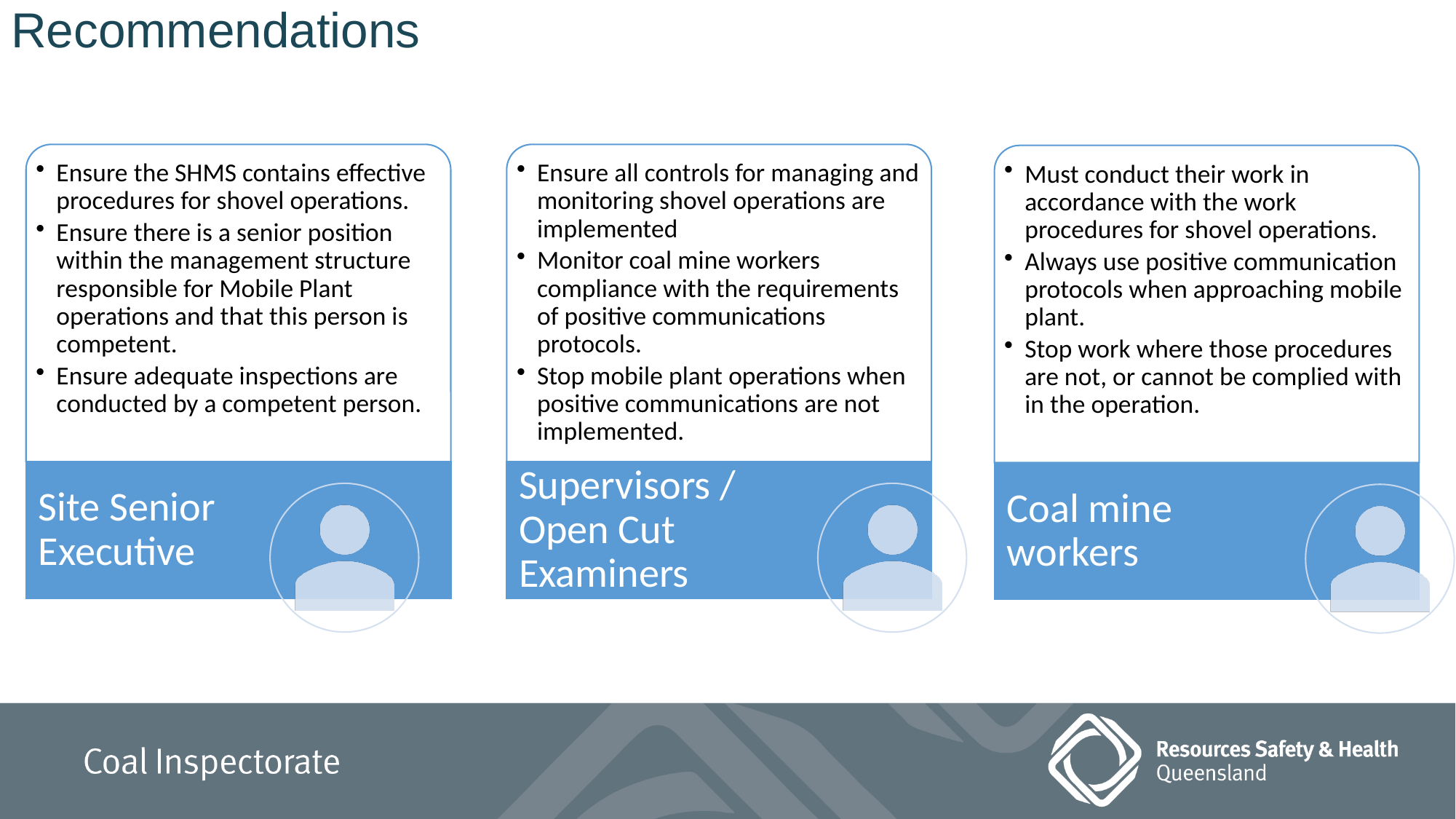

# Recommendations
Ensure the SHMS contains effective procedures for shovel operations.
Ensure there is a senior position within the management structure responsible for Mobile Plant operations and that this person is competent.
Ensure adequate inspections are conducted by a competent person.
Site Senior Executive
Ensure all controls for managing and monitoring shovel operations are implemented
Monitor coal mine workers compliance with the requirements of positive communications protocols.
Stop mobile plant operations when positive communications are not implemented.
Supervisors / Open Cut Examiners
Must conduct their work in accordance with the work procedures for shovel operations.
Always use positive communication protocols when approaching mobile plant.
Stop work where those procedures are not, or cannot be complied with in the operation.
Coal mine workers